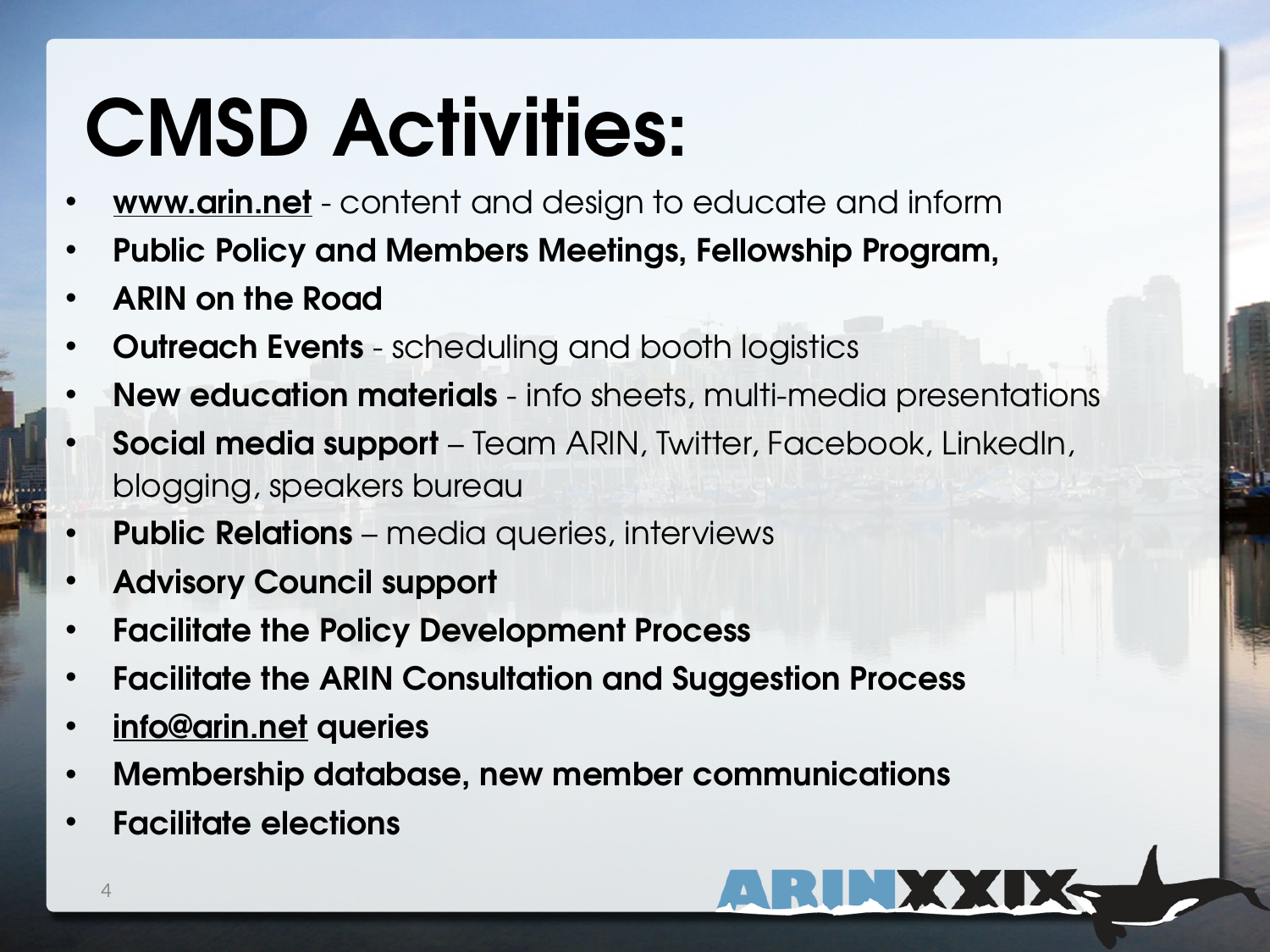

# CMSD Activities:
www.arin.net - content and design to educate and inform
Public Policy and Members Meetings, Fellowship Program,
ARIN on the Road
Outreach Events - scheduling and booth logistics
New education materials - info sheets, multi-media presentations
Social media support – Team ARIN, Twitter, Facebook, LinkedIn, blogging, speakers bureau
Public Relations – media queries, interviews
Advisory Council support
Facilitate the Policy Development Process
Facilitate the ARIN Consultation and Suggestion Process
info@arin.net queries
Membership database, new member communications
Facilitate elections

4